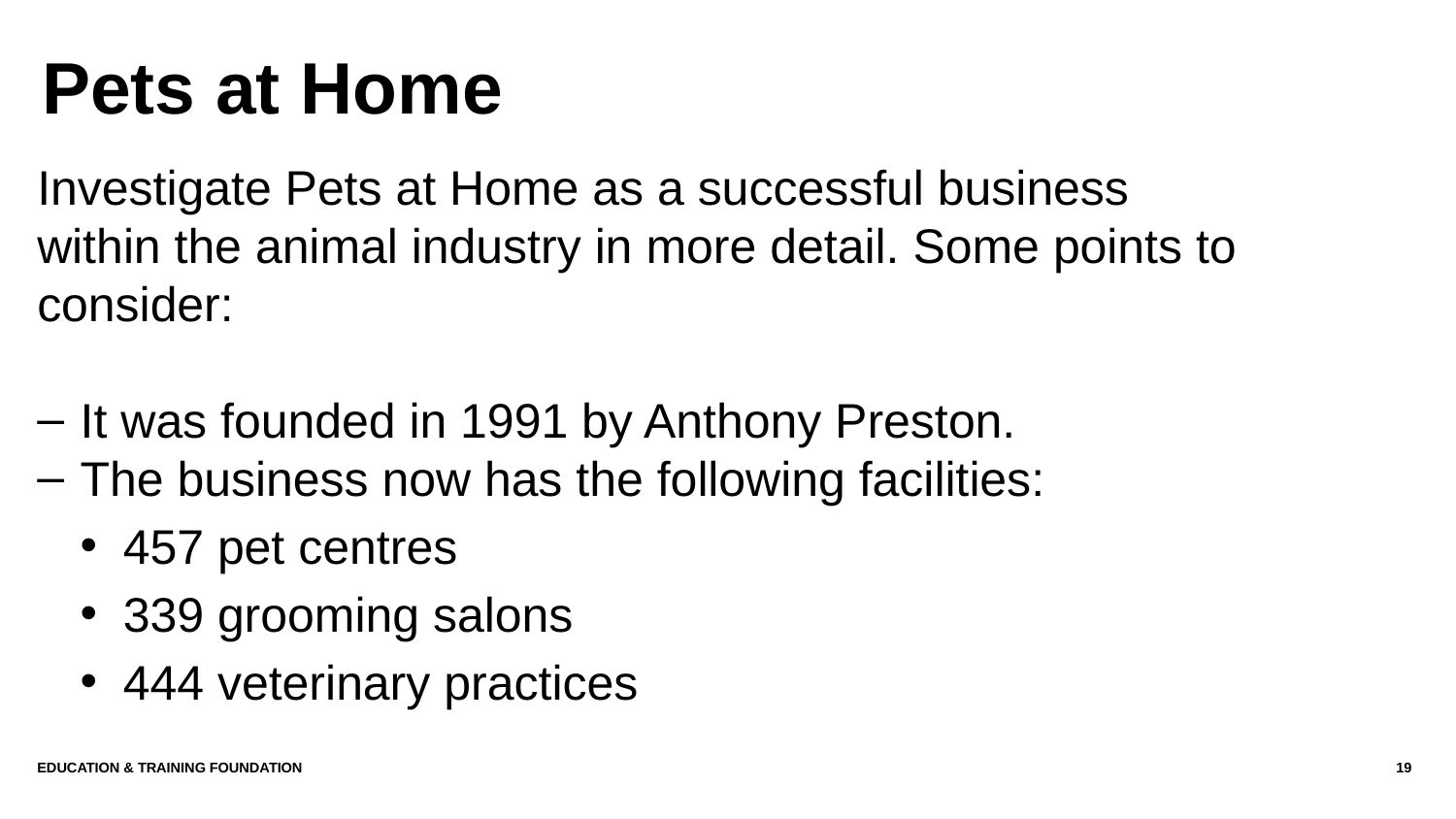

# Pets at Home
Investigate Pets at Home as a successful business within the animal industry in more detail. Some points to consider:

It was founded in 1991 by Anthony Preston.
The business now has the following facilities:
457 pet centres
339 grooming salons
444 veterinary practices

EDUCATION & TRAINING FOUNDATION
19